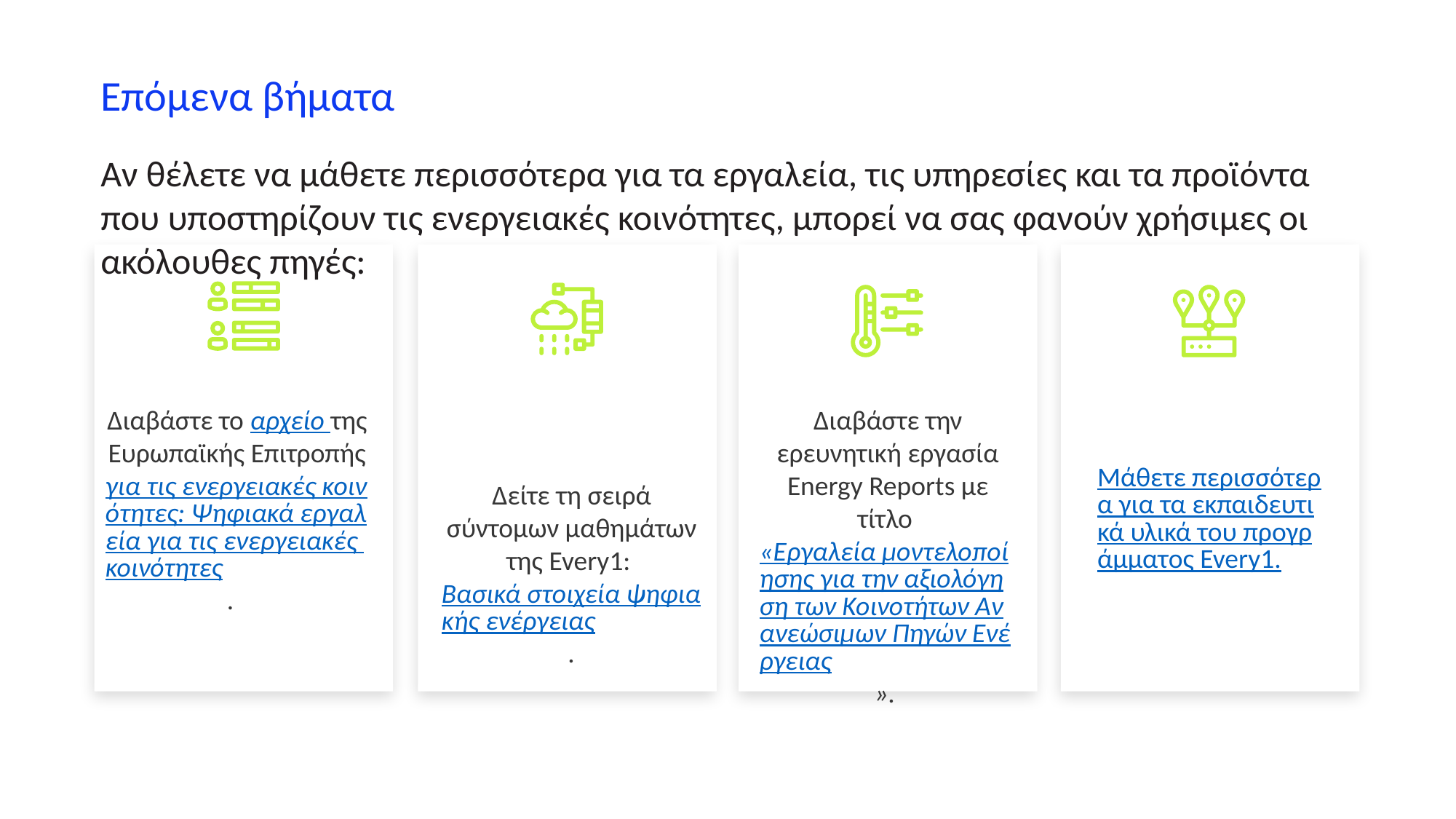

Επόμενα βήματα

Αν θέλετε να μάθετε περισσότερα για τα εργαλεία, τις υπηρεσίες και τα προϊόντα που υποστηρίζουν τις ενεργειακές κοινότητες, μπορεί να σας φανούν χρήσιμες οι ακόλουθες πηγές:

Διαβάστε το αρχείο της Ευρωπαϊκής Επιτροπής για τις ενεργειακές κοινότητες: Ψηφιακά εργαλεία για τις ενεργειακές κοινότητες.
Διαβάστε την ερευνητική εργασία Energy Reports με τίτλο «Εργαλεία μοντελοποίησης για την αξιολόγηση των Κοινοτήτων Ανανεώσιμων Πηγών Ενέργειας».
Μάθετε περισσότερα για τα εκπαιδευτικά υλικά του προγράμματος Every1.

Δείτε τη σειρά σύντομων μαθημάτων της Every1: Βασικά στοιχεία ψηφιακής ενέργειας.